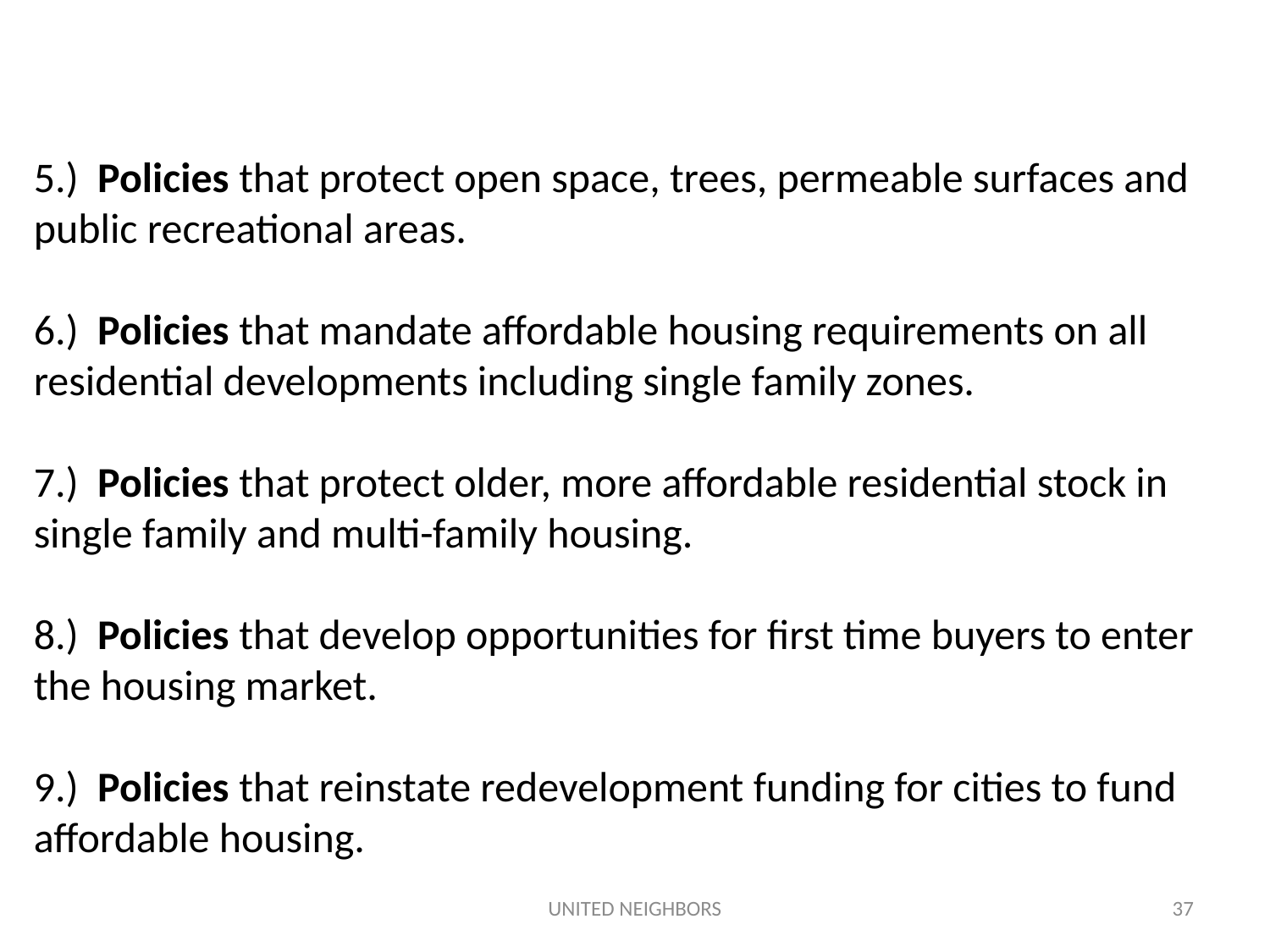

5.)  Policies that protect open space, trees, permeable surfaces and public recreational areas.

6.)  Policies that mandate affordable housing requirements on all residential developments including single family zones.

7.)  Policies that protect older, more affordable residential stock in single family and multi-family housing.

8.)  Policies that develop opportunities for first time buyers to enter the housing market.

9.)  Policies that reinstate redevelopment funding for cities to fund affordable housing.
UNITED NEIGHBORS
37